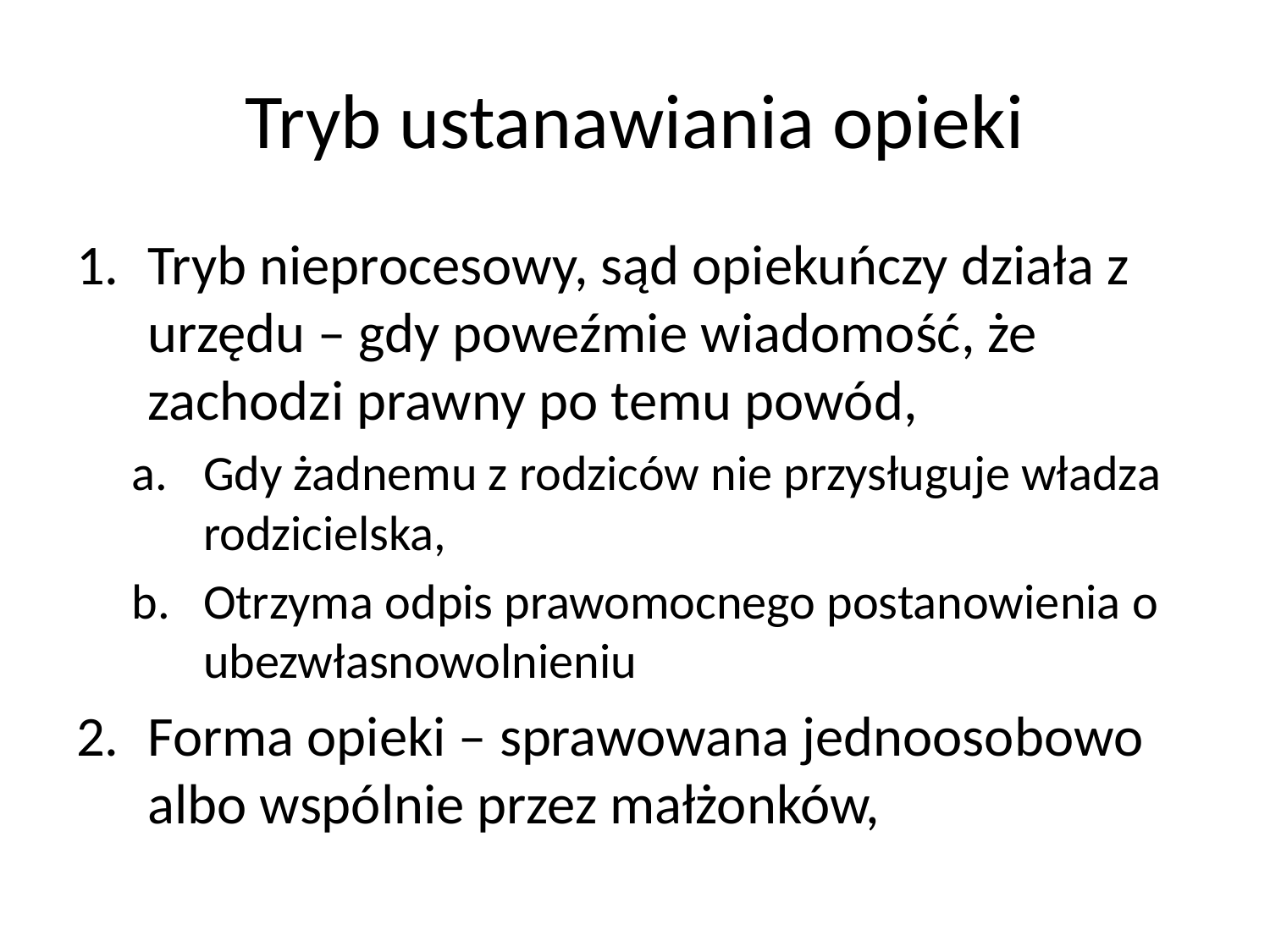

# Tryb ustanawiania opieki
Tryb nieprocesowy, sąd opiekuńczy działa z urzędu – gdy poweźmie wiadomość, że zachodzi prawny po temu powód,
Gdy żadnemu z rodziców nie przysługuje władza rodzicielska,
Otrzyma odpis prawomocnego postanowienia o ubezwłasnowolnieniu
Forma opieki – sprawowana jednoosobowo albo wspólnie przez małżonków,